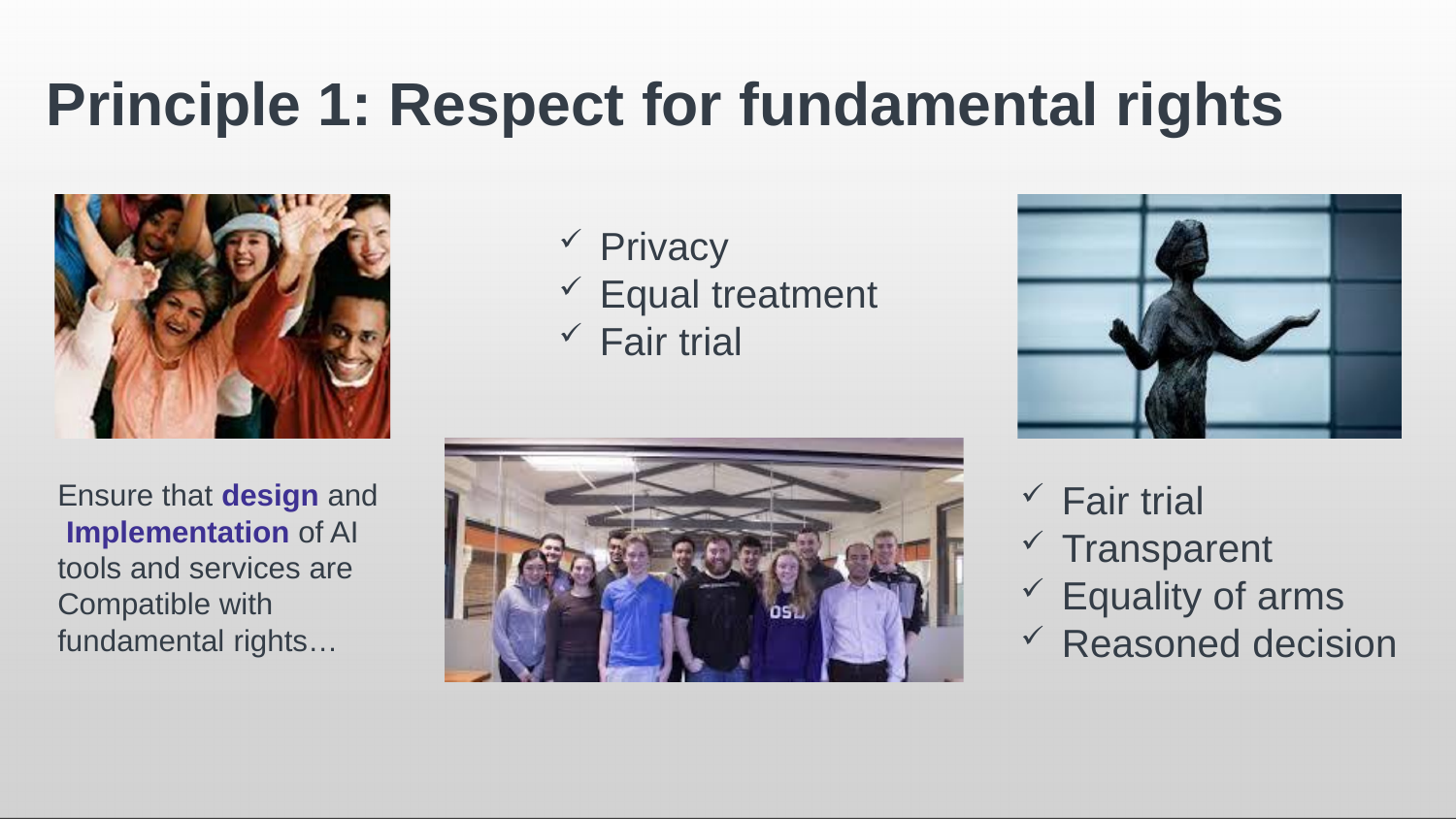

# Principle 1: Respect for fundamental rights

Privacy
Equal treatment
Fair trial

Fair trial
Transparent
Equality of arms
Reasoned decision
Ensure that design and  Implementation of AI  tools and services are  Compatible with  fundamental rights…